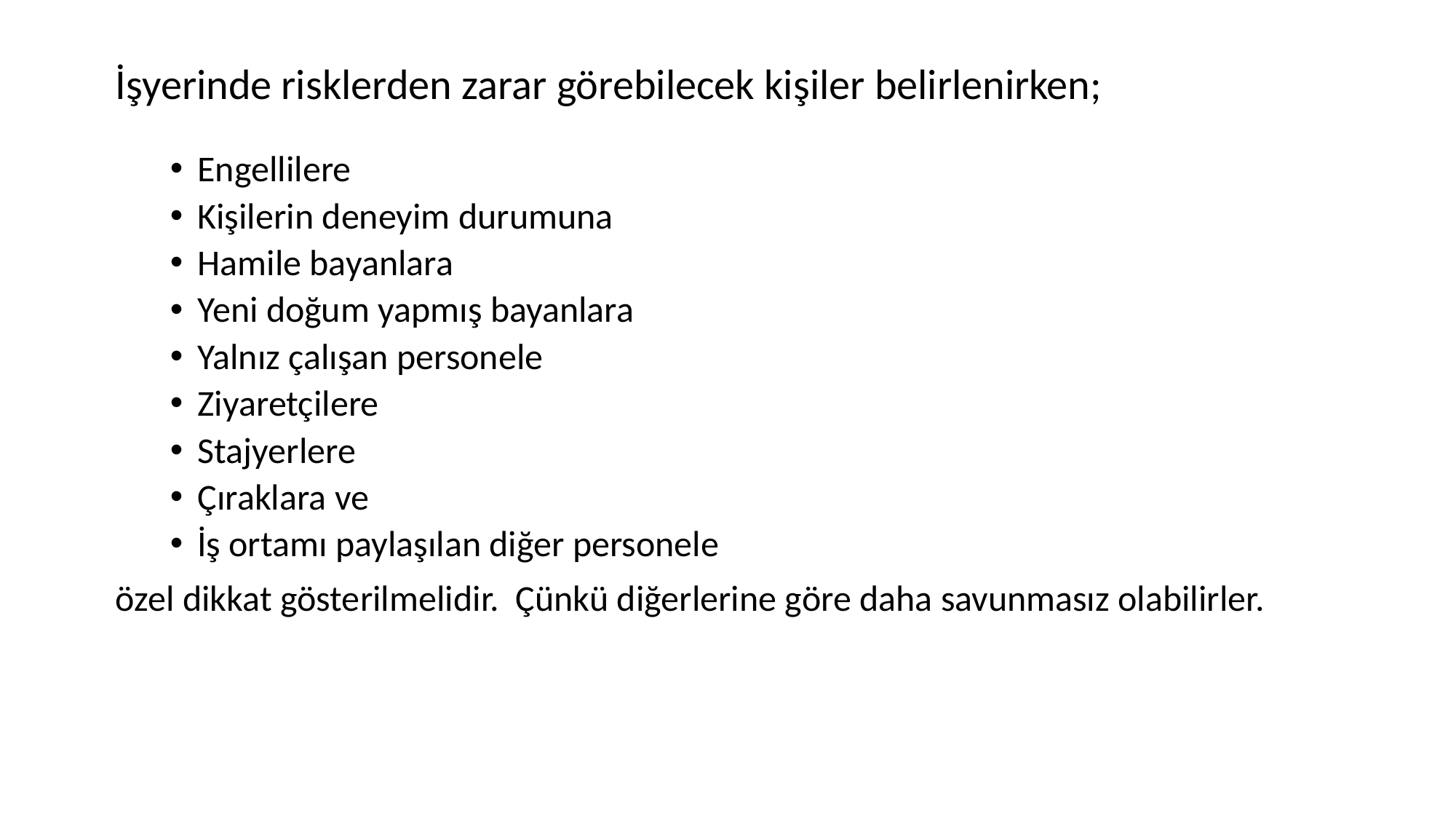

İşyerinde risklerden zarar görebilecek kişiler belirlenirken;

Engellilere
Kişilerin deneyim durumuna
Hamile bayanlara
Yeni doğum yapmış bayanlara
Yalnız çalışan personele
Ziyaretçilere
Stajyerlere
Çıraklara ve
İş ortamı paylaşılan diğer personele
özel dikkat gösterilmelidir.  Çünkü diğerlerine göre daha savunmasız olabilirler.